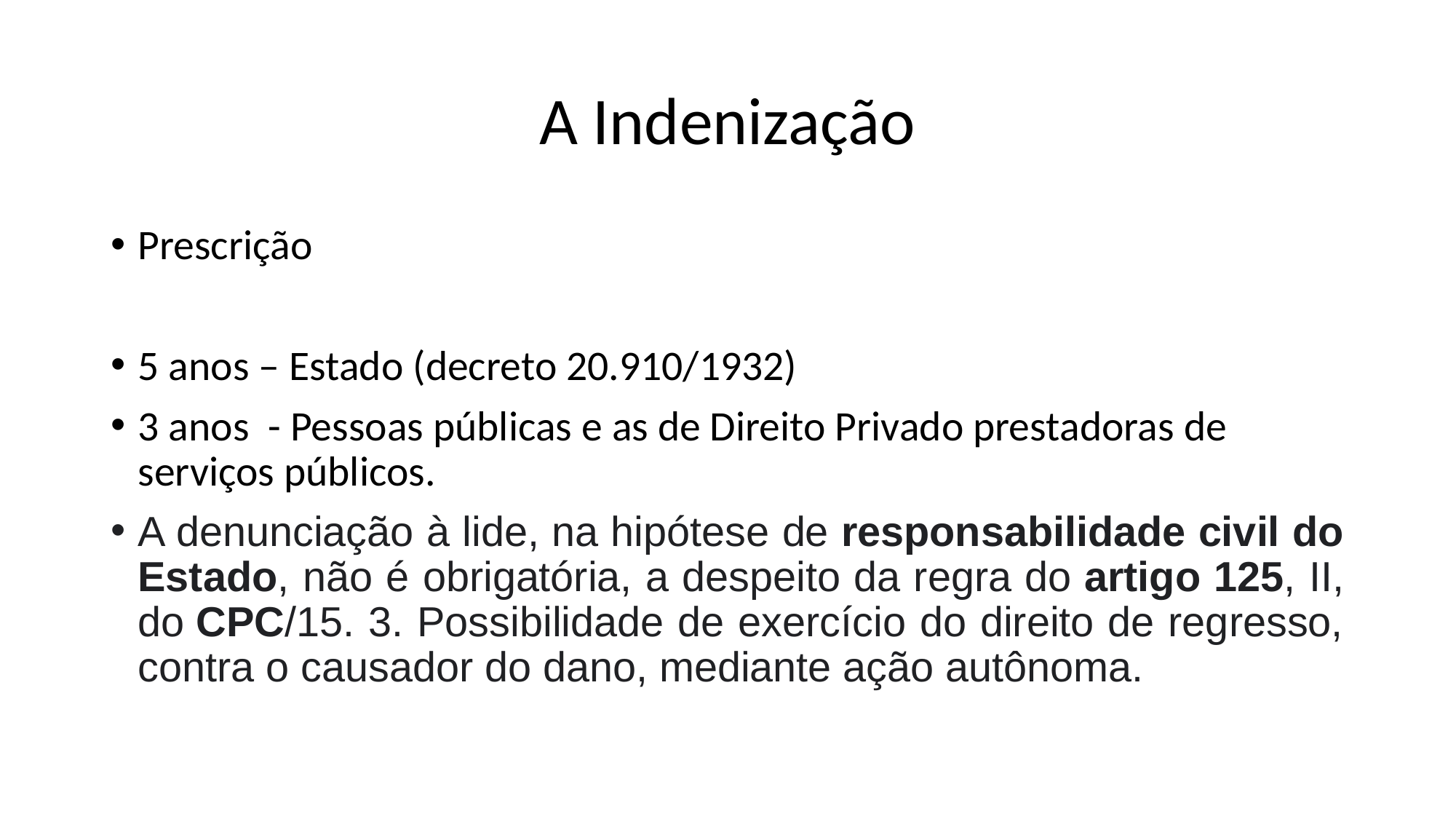

# A Indenização
Prescrição

5 anos – Estado (decreto 20.910/1932)
3 anos  - Pessoas públicas e as de Direito Privado prestadoras de serviços públicos.
A denunciação à lide, na hipótese de responsabilidade civil do Estado, não é obrigatória, a despeito da regra do artigo 125, II, do CPC/15. 3. Possibilidade de exercício do direito de regresso, contra o causador do dano, mediante ação autônoma.